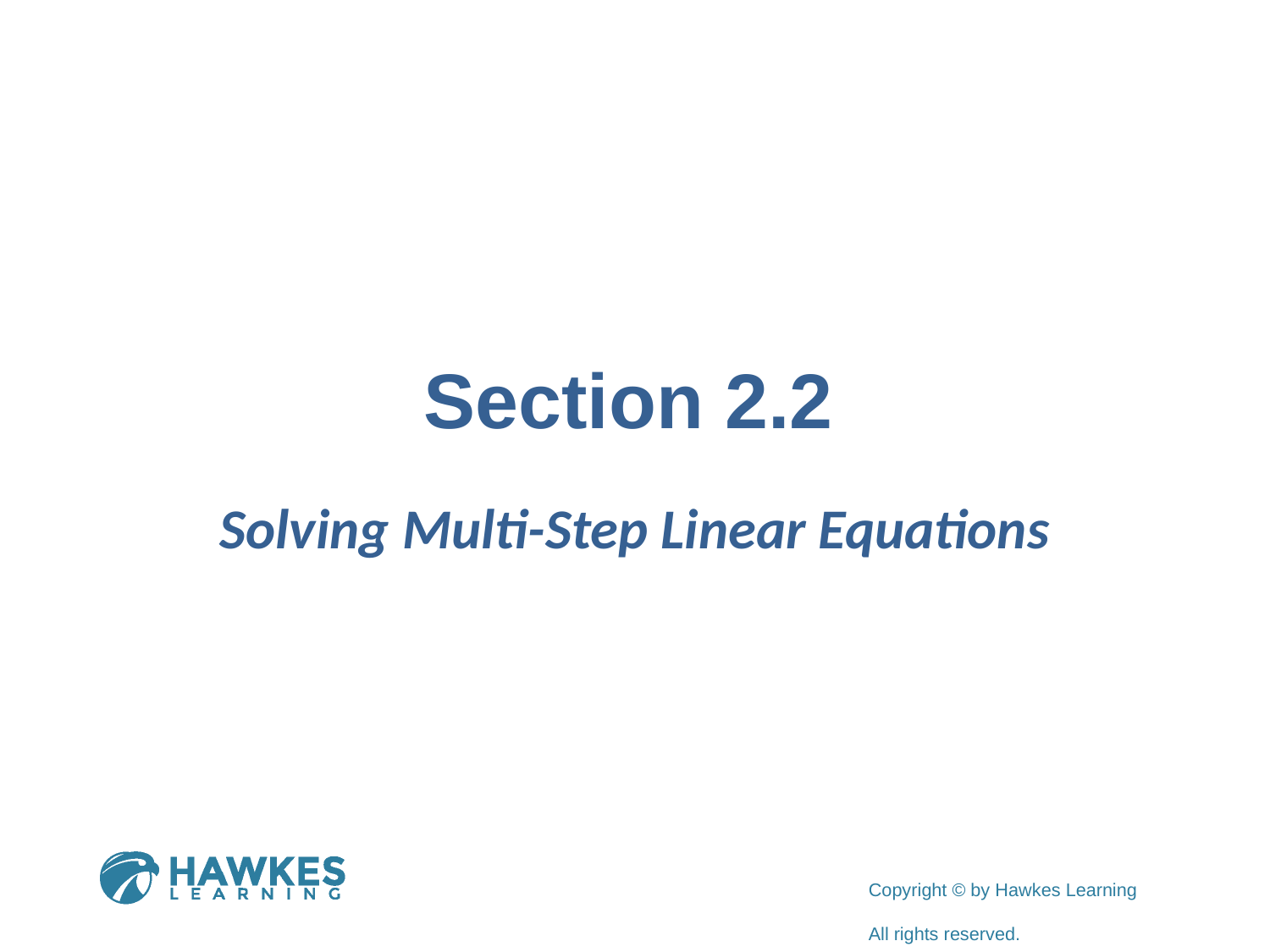

# Section 2.2
Solving Multi-Step Linear Equations